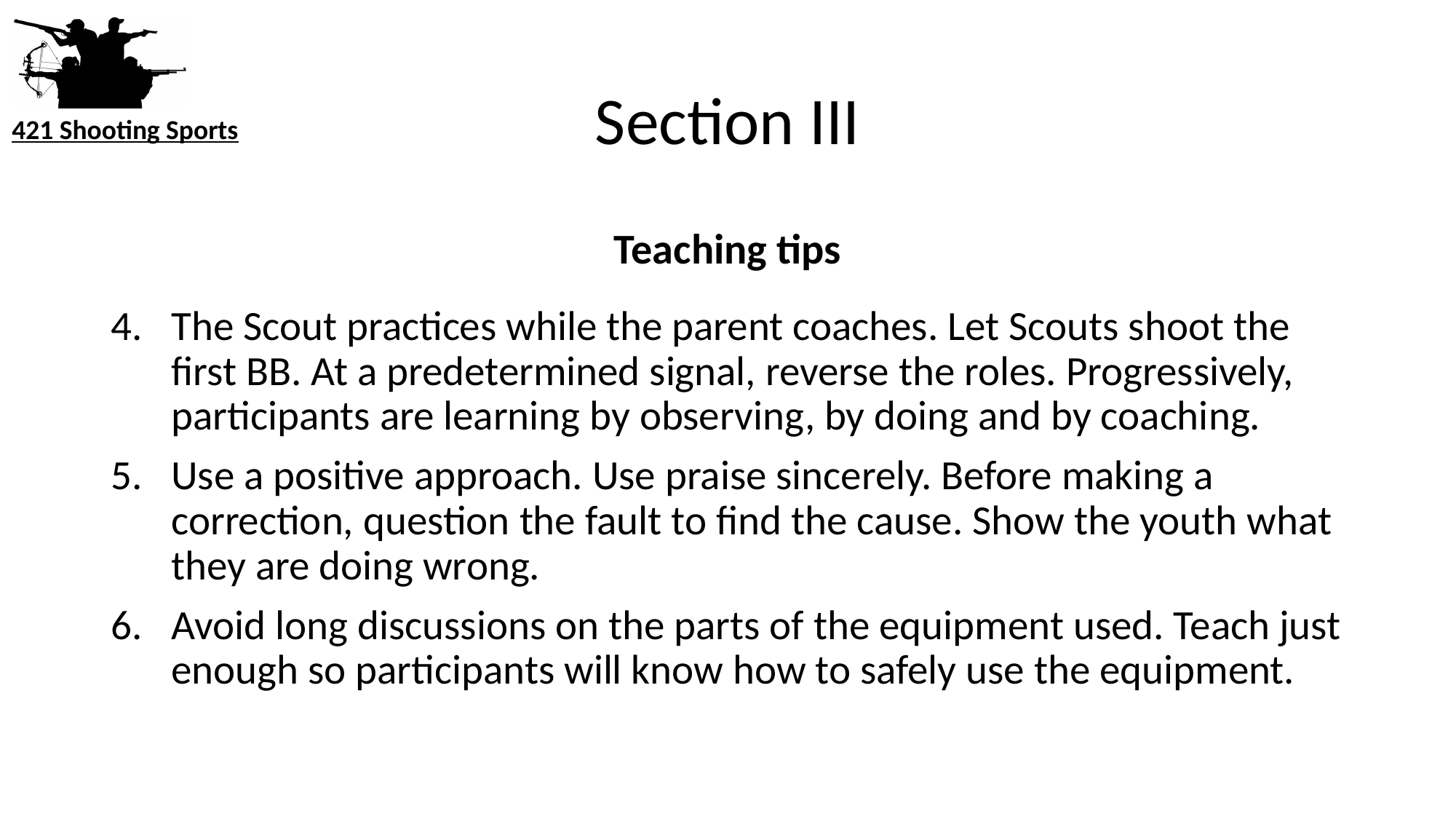

# Section III
Teaching tips
The Scout practices while the parent coaches. Let Scouts shoot the first BB. At a predetermined signal, reverse the roles. Progressively, participants are learning by observing, by doing and by coaching.
Use a positive approach. Use praise sincerely. Before making a correction, question the fault to find the cause. Show the youth what they are doing wrong.
Avoid long discussions on the parts of the equipment used. Teach just enough so participants will know how to safely use the equipment.